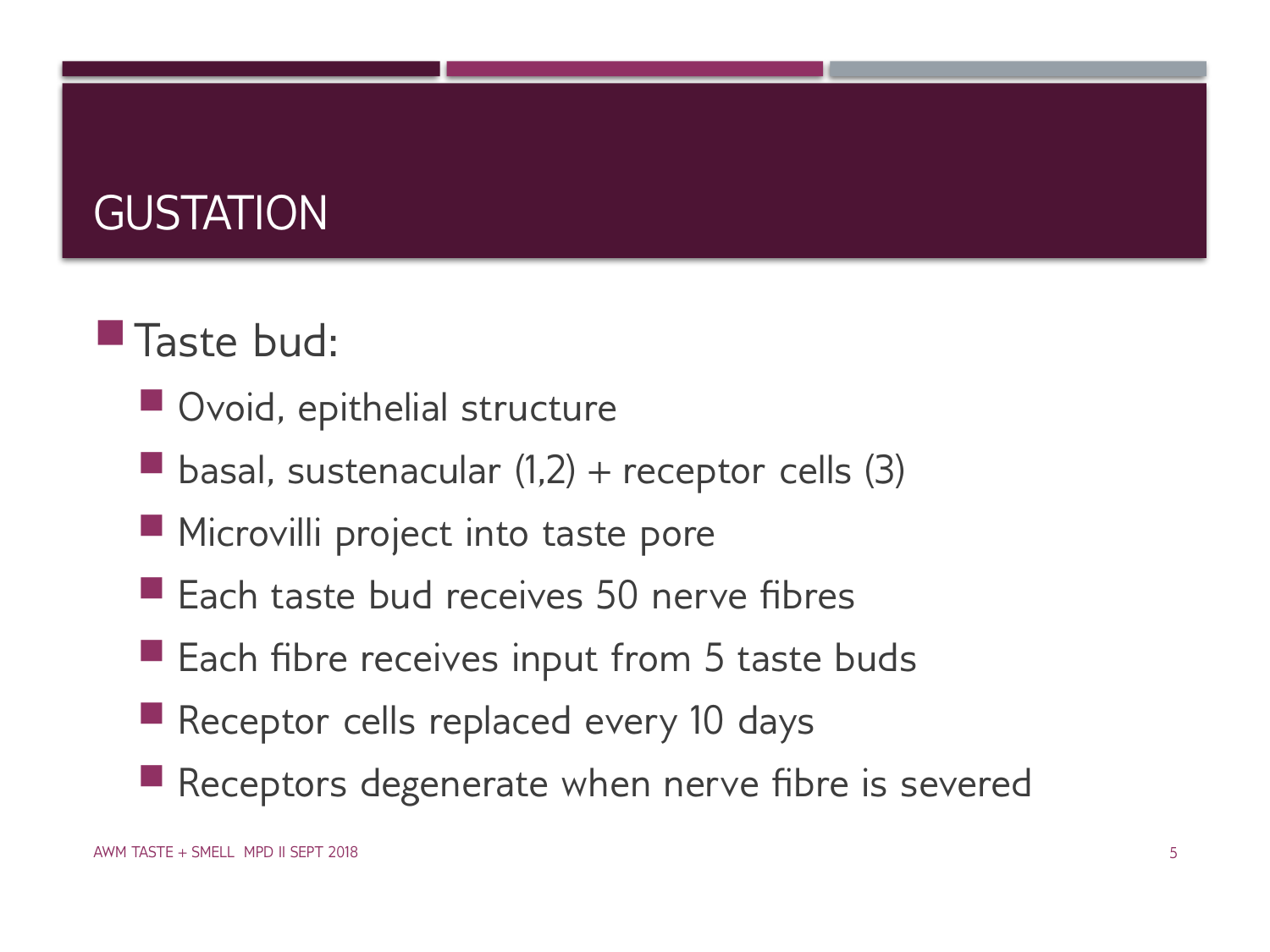

# GUSTATION
Taste bud:
Ovoid, epithelial structure
basal, sustenacular (1,2) + receptor cells (3)
Microvilli project into taste pore
Each taste bud receives 50 nerve fibres
Each fibre receives input from 5 taste buds
Receptor cells replaced every 10 days
Receptors degenerate when nerve fibre is severed

awm Taste + Smell  MPD II Sept 2018
5